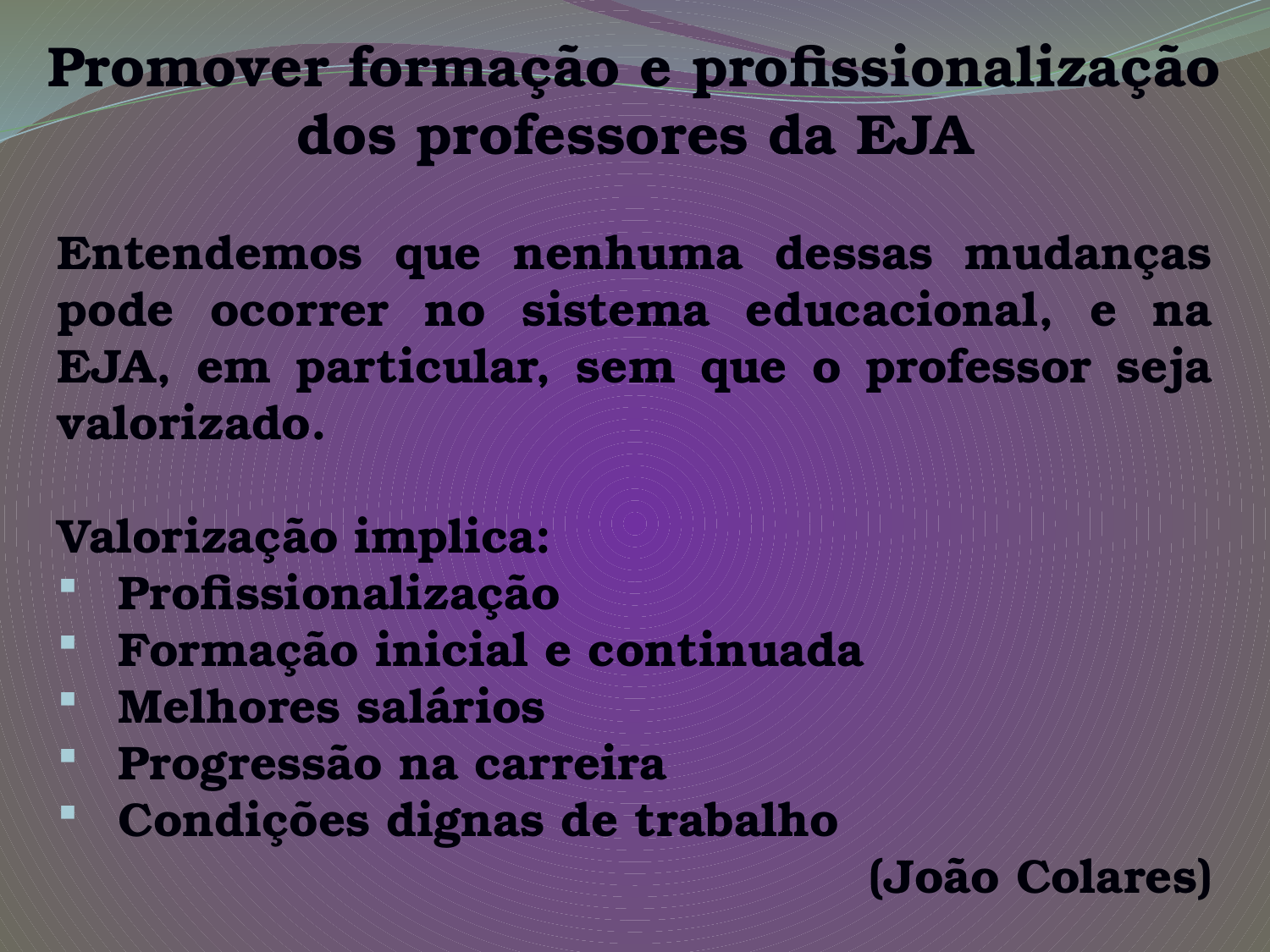

# Promover formação e profissionalização dos professores da EJA
Entendemos que nenhuma dessas mudanças pode ocorrer no sistema educacional, e na EJA, em particular, sem que o professor seja valorizado.

Valorização implica:
Profissionalização
Formação inicial e continuada
Melhores salários
Progressão na carreira
Condições dignas de trabalho
(João Colares)